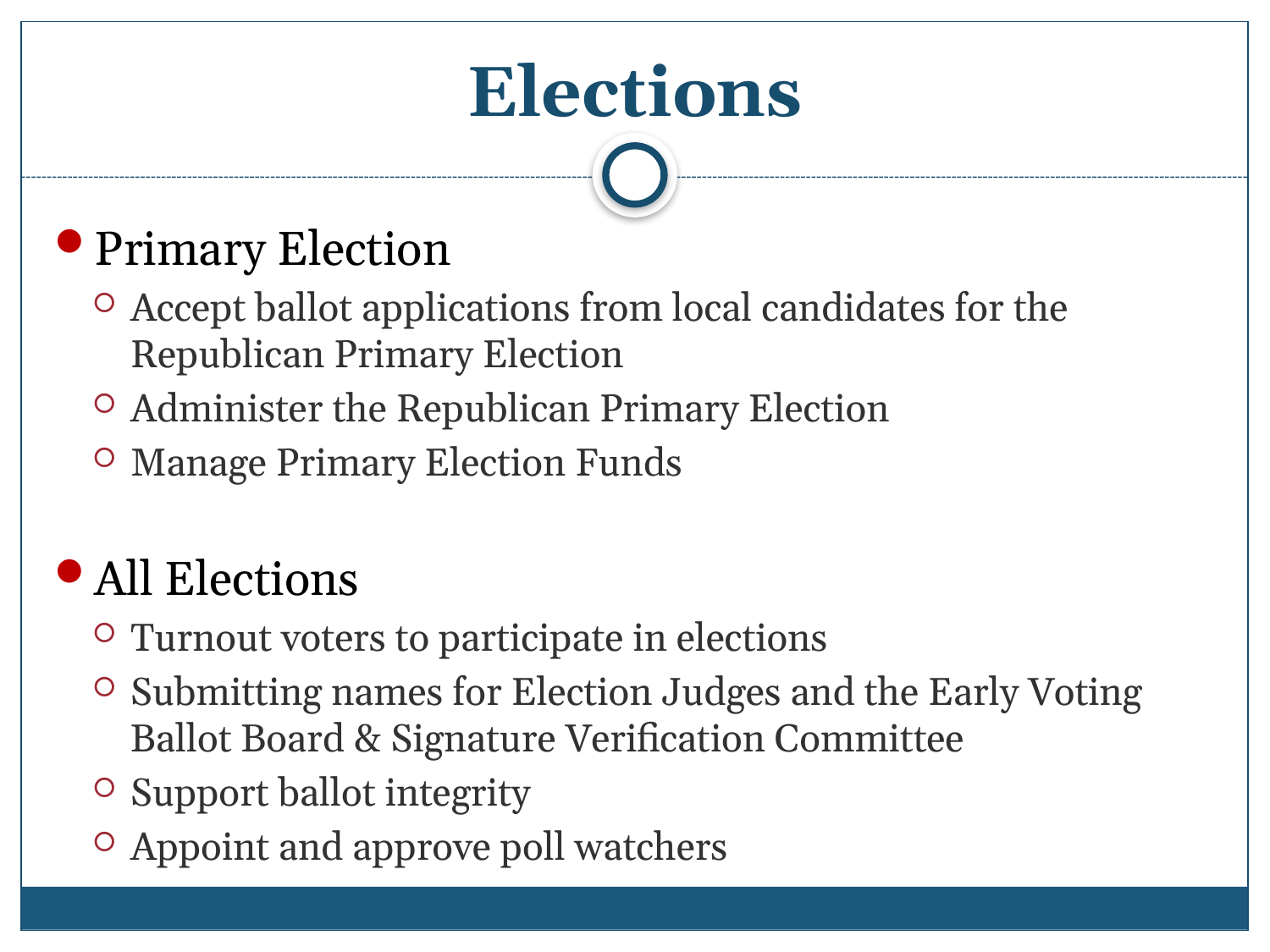

# Elections
Primary Election
Accept ballot applications from local candidates for the Republican Primary Election
Administer the Republican Primary Election
Manage Primary Election Funds

All Elections
Turnout voters to participate in elections
Submitting names for Election Judges and the Early Voting Ballot Board & Signature Verification Committee
Support ballot integrity
Appoint and approve poll watchers